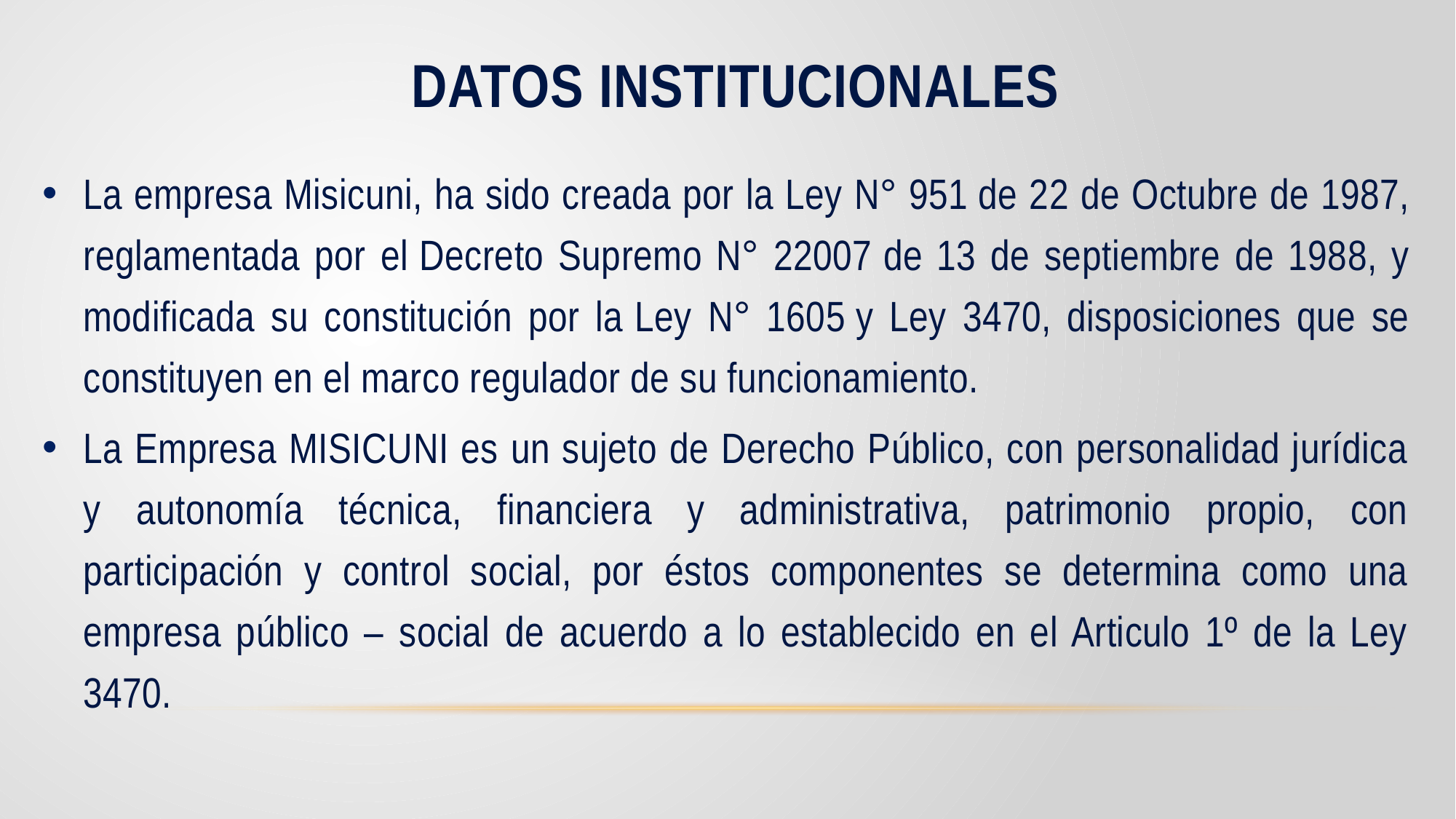

# DATOS INSTITUCIONALES
La empresa Misicuni, ha sido creada por la Ley N° 951 de 22 de Octubre de 1987, reglamentada por el Decreto Supremo N° 22007 de 13 de septiembre de 1988, y modificada su constitución por la Ley N° 1605 y Ley 3470, disposiciones que se constituyen en el marco regulador de su funcionamiento.
La Empresa MISICUNI es un sujeto de Derecho Público, con personalidad jurídica y autonomía técnica, financiera y administrativa, patrimonio propio, con participación y control social, por éstos componentes se determina como una empresa público – social de acuerdo a lo establecido en el Articulo 1º de la Ley 3470.